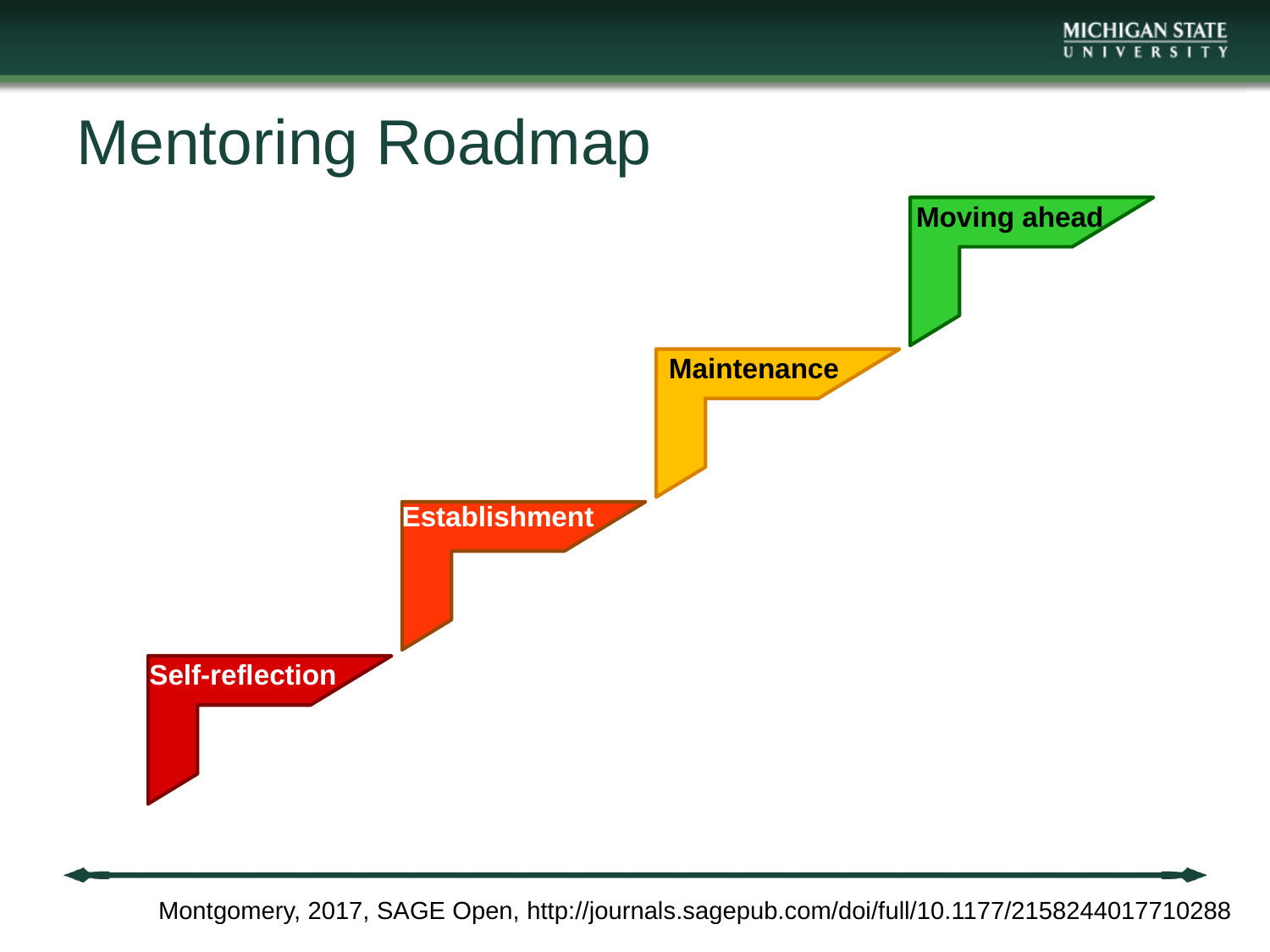

# Mentoring Roadmap
Moving ahead

Maintenance

Establishment

Self-reflection

Montgomery, 2017, SAGE Open, http://journals.sagepub.com/doi/full/10.1177/2158244017710288